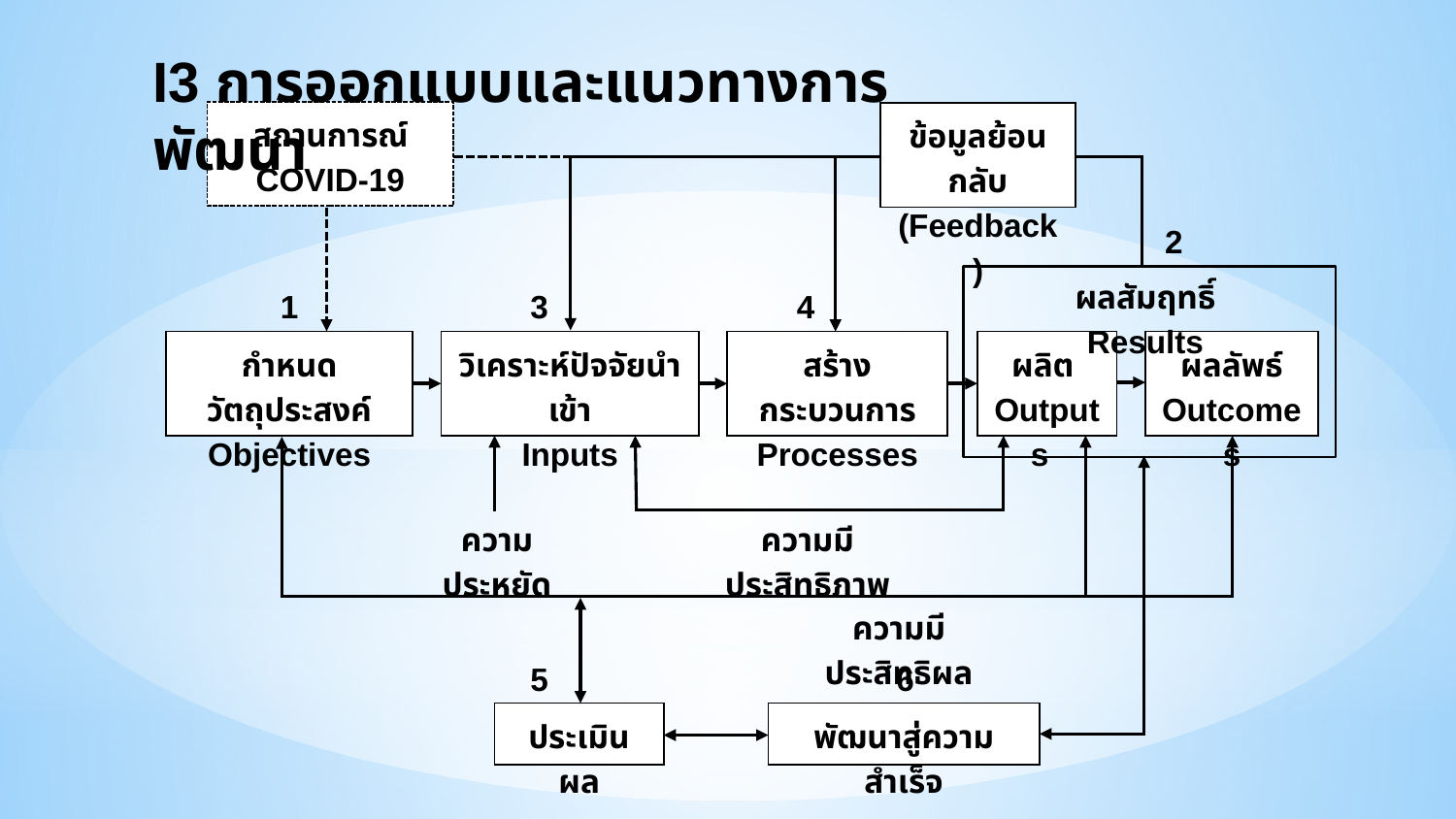

I3 การออกแบบและแนวทางการพัฒนา
สถานการณ์
COVID-19
ข้อมูลย้อนกลับ
(Feedback)
2
ผลสัมฤทธิ์ Results

1
3
4
กำหนดวัตถุประสงค์
Objectives
วิเคราะห์ปัจจัยนำเข้า
Inputs
สร้างกระบวนการ
Processes
ผลิต
Outputs
ผลลัพธ์ Outcomes
ความประหยัด
ความมีประสิทธิภาพ
ความมีประสิทธิผล
5
6
ประเมินผล
พัฒนาสู่ความสำเร็จ